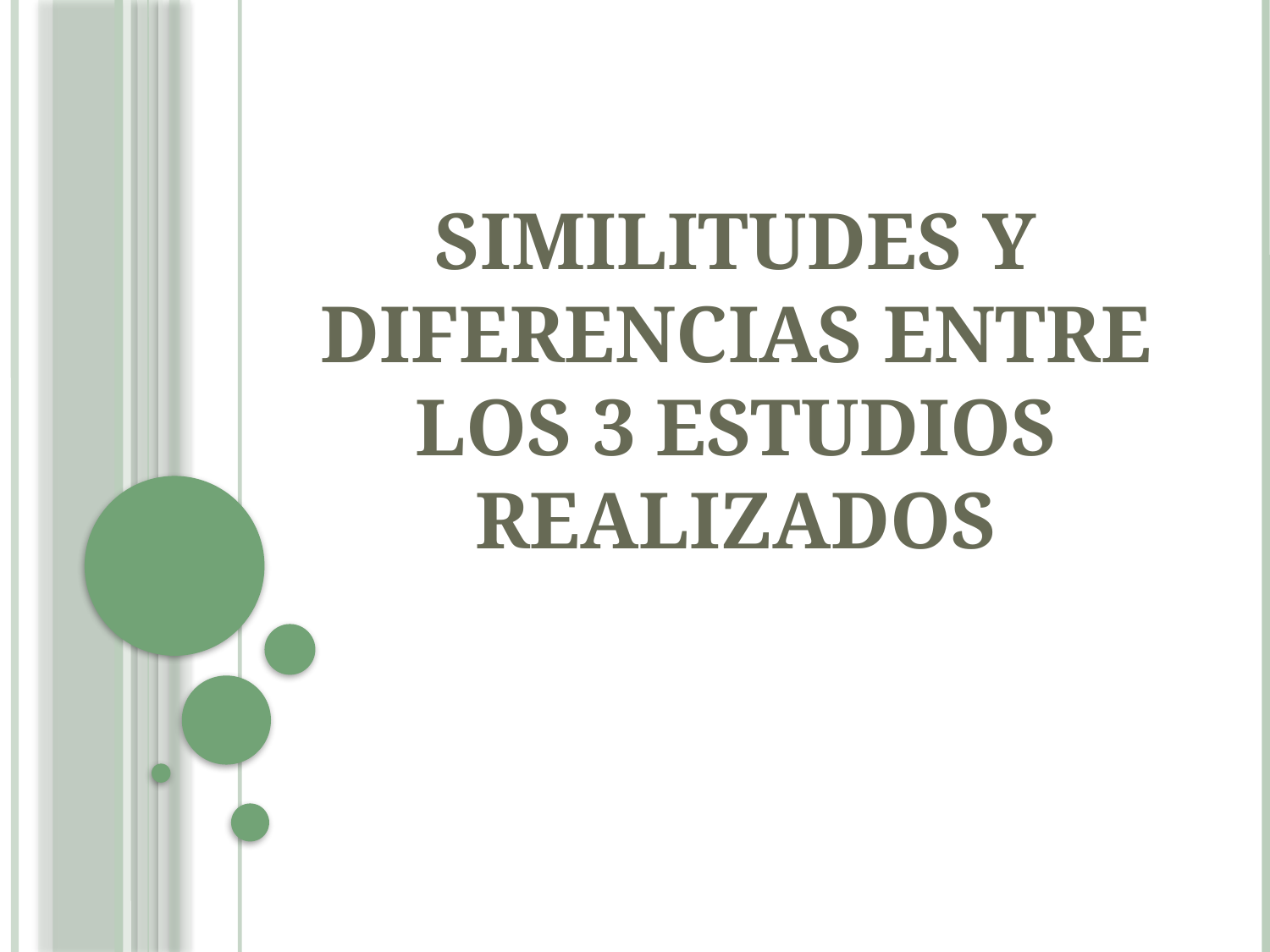

# Similitudes y Diferencias entre los 3 estudios realizados